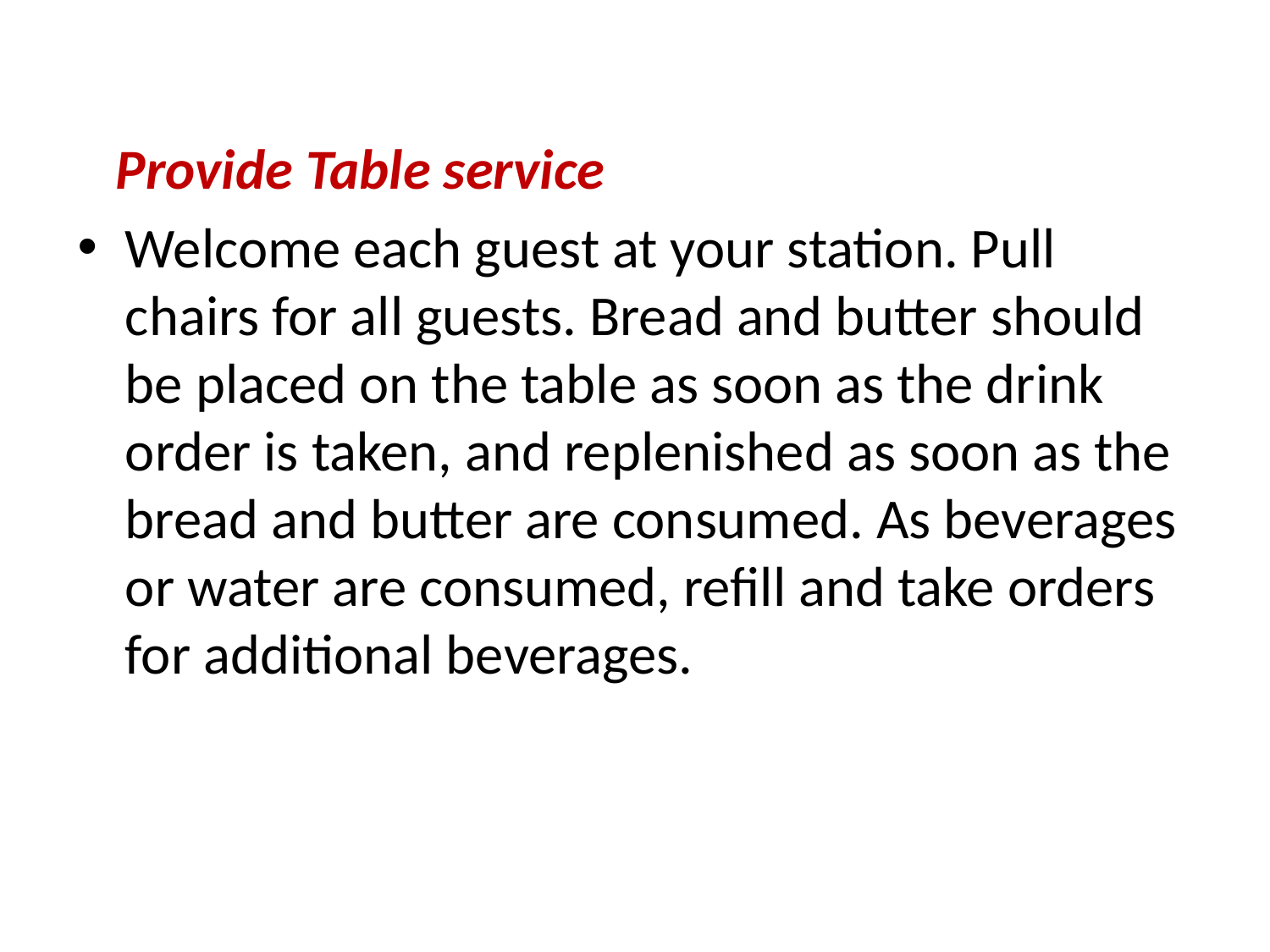

Provide Table service
Welcome each guest at your station. Pull chairs for all guests. Bread and butter should be placed on the table as soon as the drink order is taken, and replenished as soon as the bread and butter are consumed. As beverages or water are consumed, refill and take orders for additional beverages.